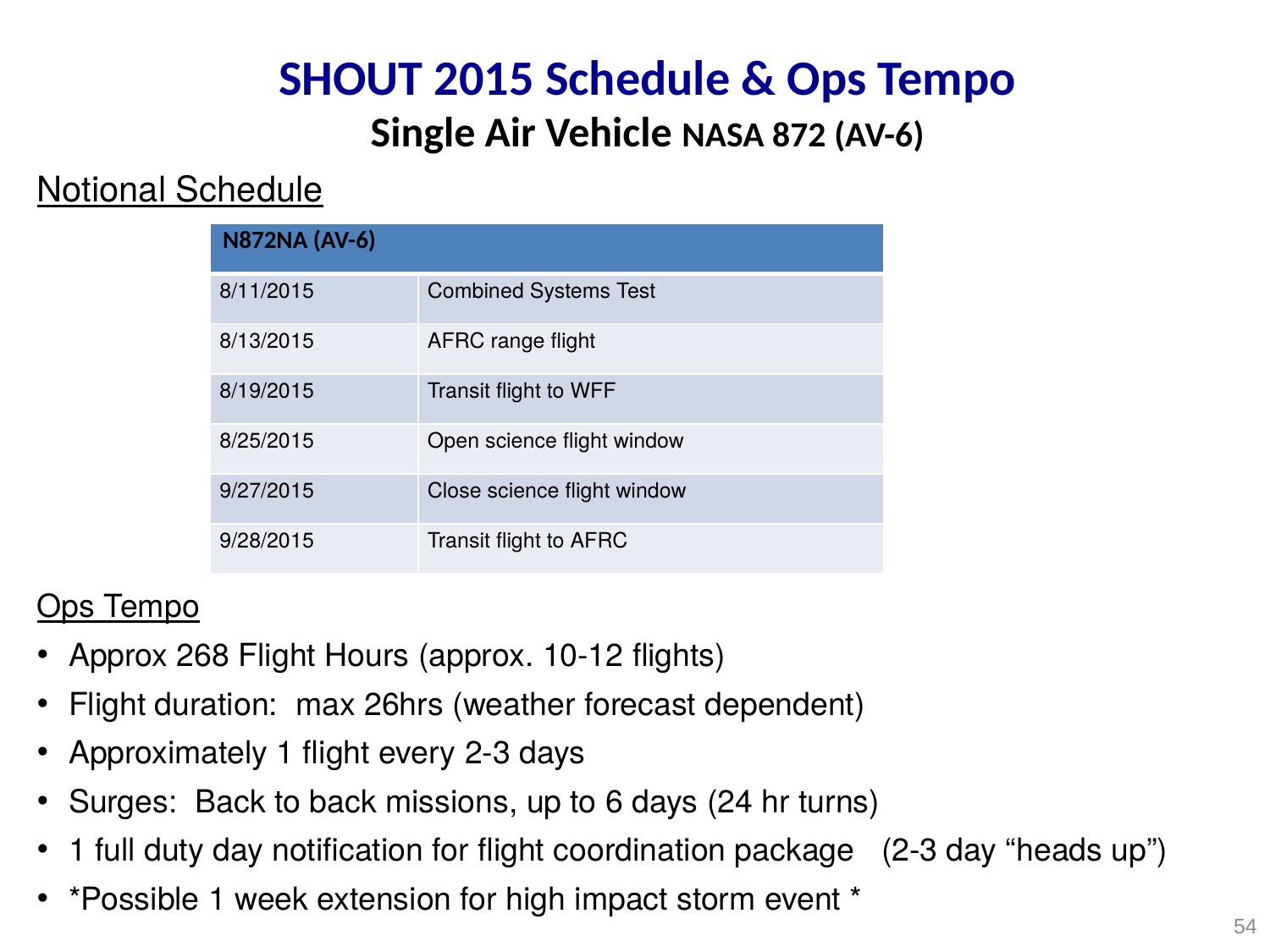

SHOUT 2015 Schedule & Ops Tempo
Single Air Vehicle NASA 872 (AV-6)

Notional Schedule

Ops Tempo
Approx 268 Flight Hours (approx. 10-12 flights)
Flight duration:  max 26hrs (weather forecast dependent)
Approximately 1 flight every 2-3 days
Surges:  Back to back missions, up to 6 days (24 hr turns)
1 full duty day notification for flight coordination package   (2-3 day “heads up”)
*Possible 1 week extension for high impact storm event *
| N872NA (AV-6) |  |
| --- | --- |
| 8/11/2015 | Combined Systems Test |
| 8/13/2015 | AFRC range flight |
| 8/19/2015 | Transit flight to WFF |
| 8/25/2015 | Open science flight window |
| 9/27/2015 | Close science flight window |
| 9/28/2015 | Transit flight to AFRC |
54